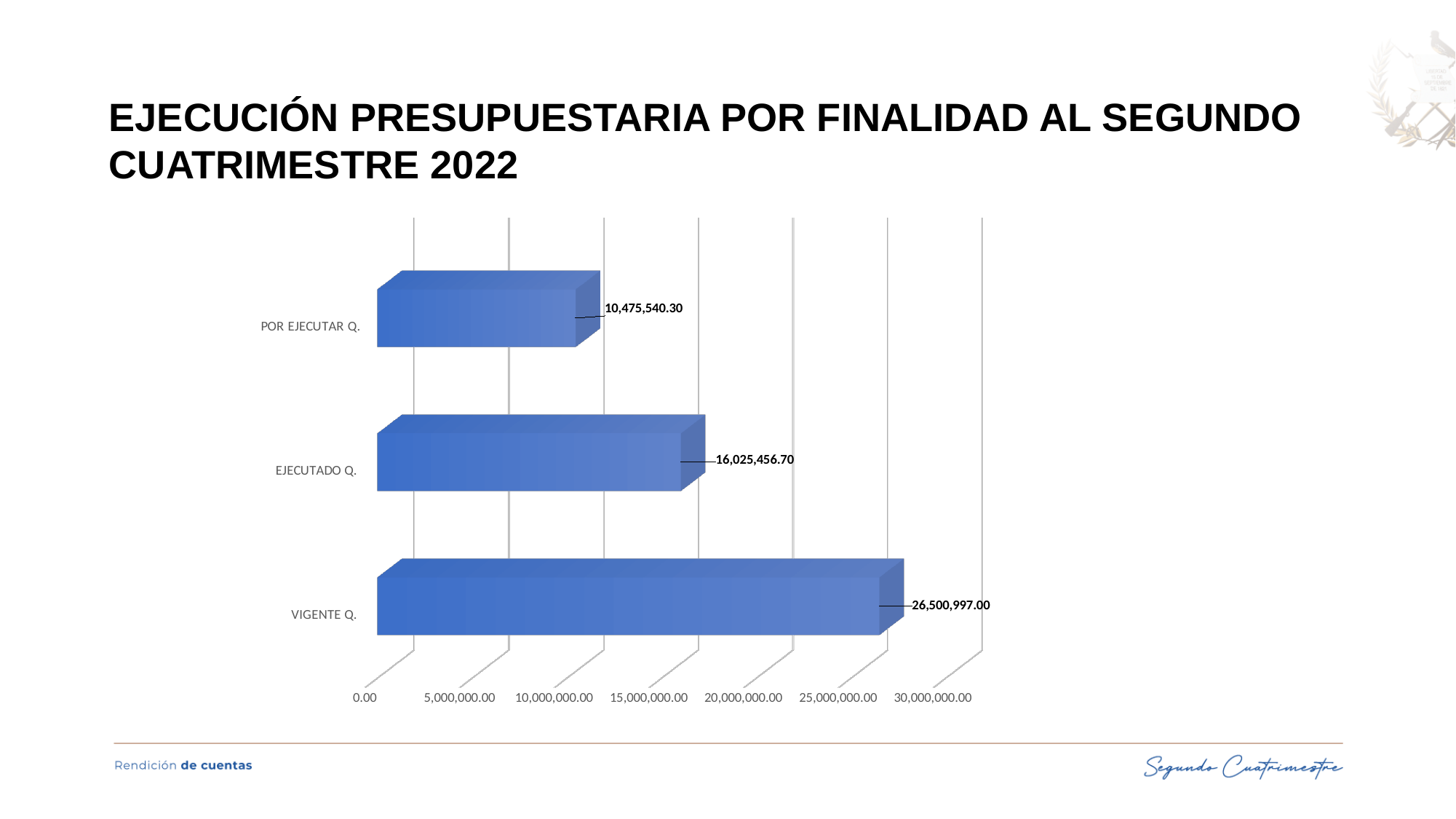

EJECUCIÓN PRESUPUESTARIA POR FINALIDAD AL SEGUNDO CUATRIMESTRE 2022

[unsupported chart]